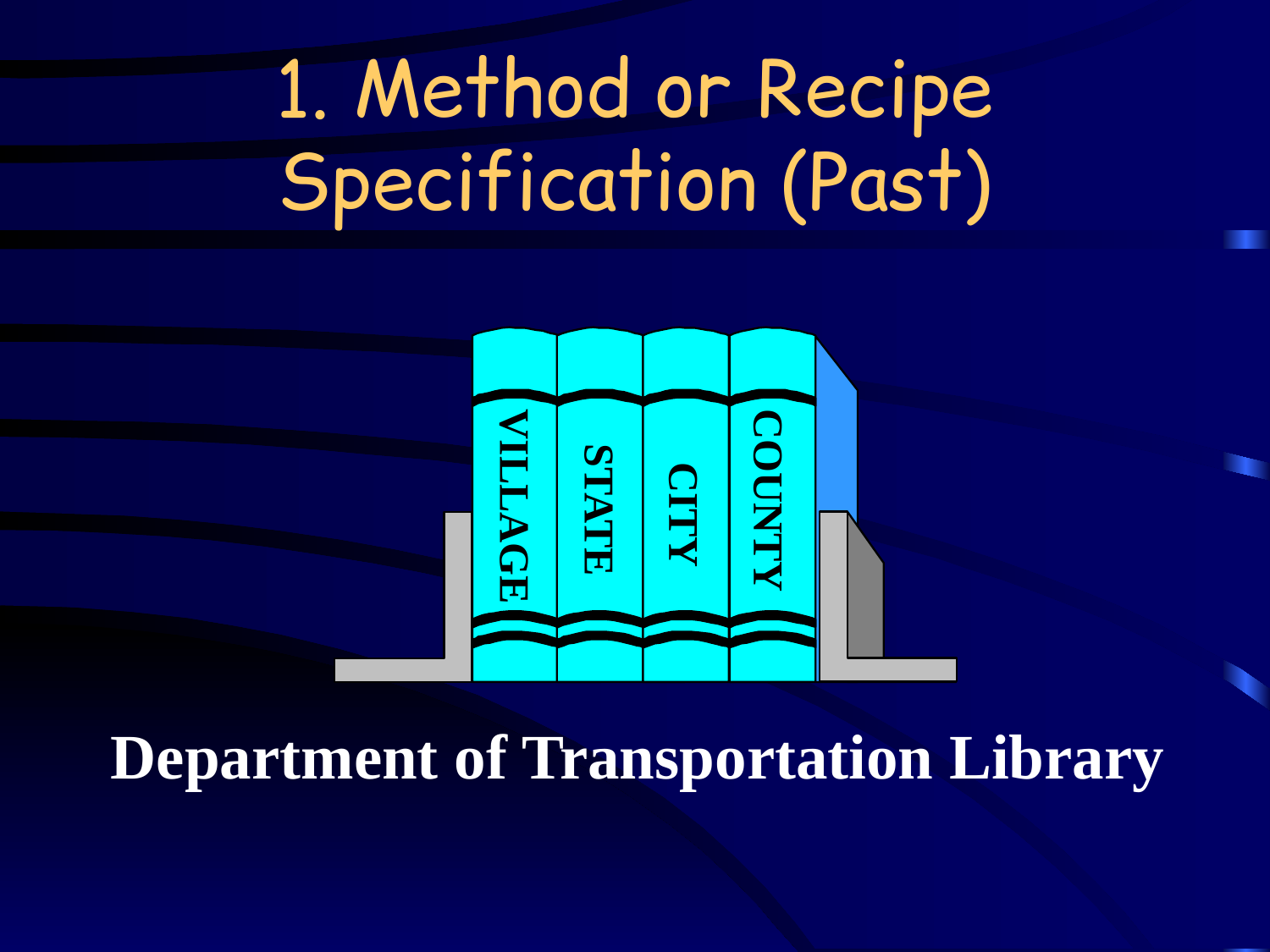

# 1. Method or Recipe Specification (Past)

COUNTY
VILLAGE
STATE
CITY

Department of Transportation Library